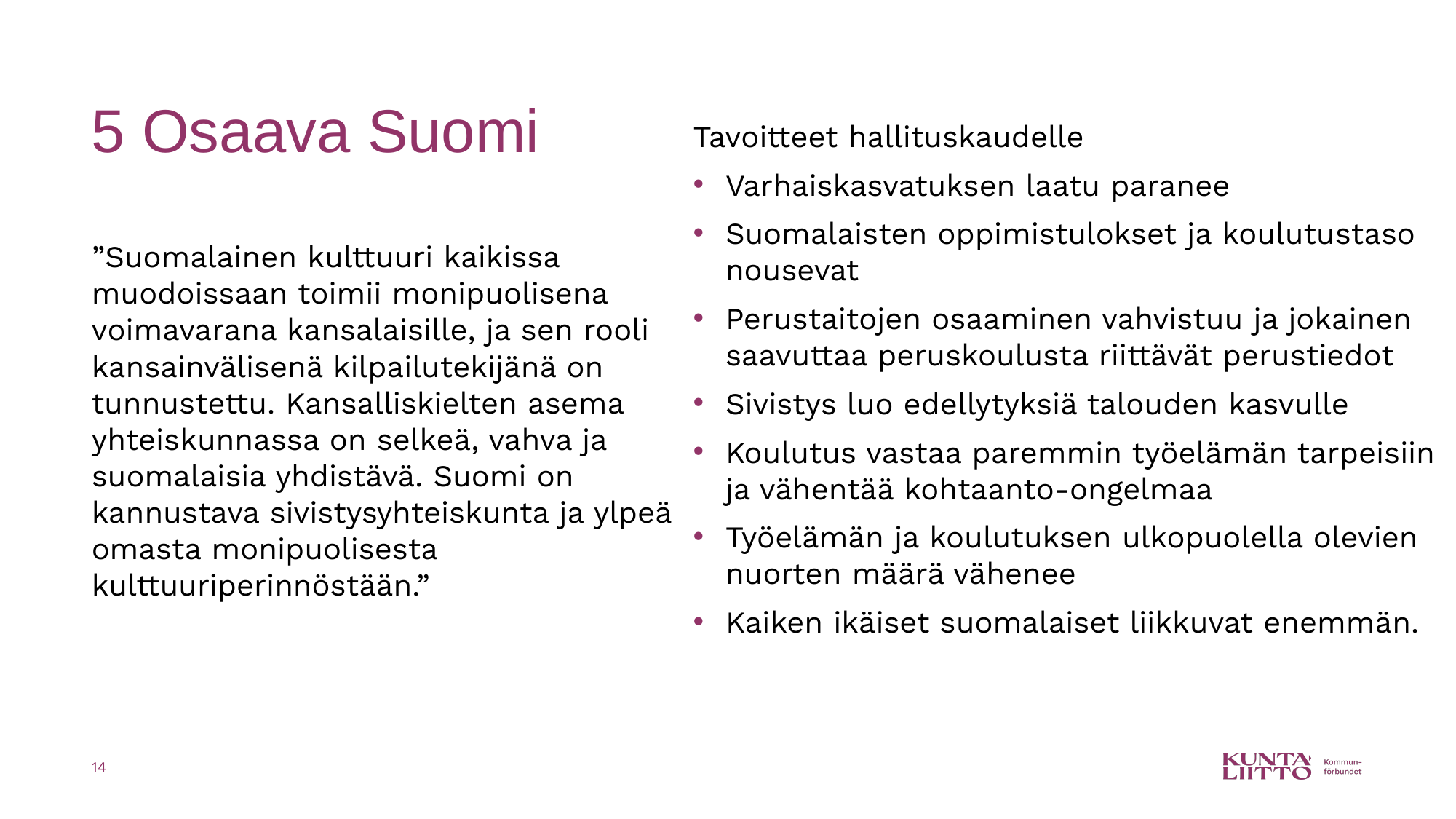

# 5 Osaava Suomi
Tavoitteet hallituskaudelle
Varhaiskasvatuksen laatu paranee
Suomalaisten oppimistulokset ja koulutustaso nousevat
Perustaitojen osaaminen vahvistuu ja jokainen saavuttaa peruskoulusta riittävät perustiedot
Sivistys luo edellytyksiä talouden kasvulle
Koulutus vastaa paremmin työelämän tarpeisiin ja vähentää kohtaanto-ongelmaa
Työelämän ja koulutuksen ulkopuolella olevien nuorten määrä vähenee
Kaiken ikäiset suomalaiset liikkuvat enemmän.
”Suomalainen kulttuuri kaikissa muodoissaan toimii monipuolisena voimavarana kansalaisille, ja sen rooli kansainvälisenä kilpailutekijänä on tunnustettu. Kansalliskielten asema yhteiskunnassa on selkeä, vahva ja suomalaisia yhdistävä. Suomi on kannustava sivistysyhteiskunta ja ylpeä omasta monipuolisesta kulttuuriperinnöstään.”

14